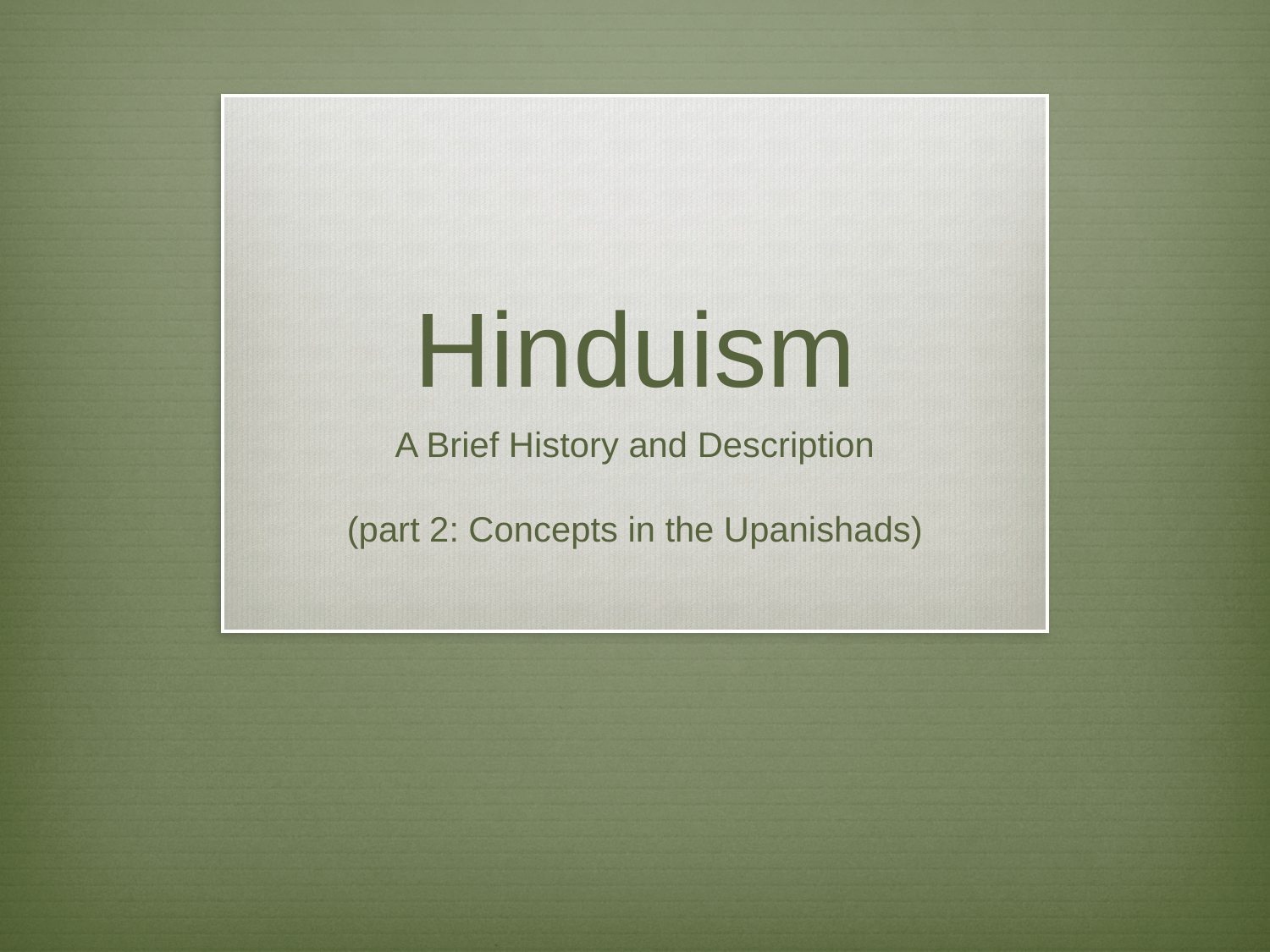

# Hinduism
A Brief History and Description

(part 2: Concepts in the Upanishads)